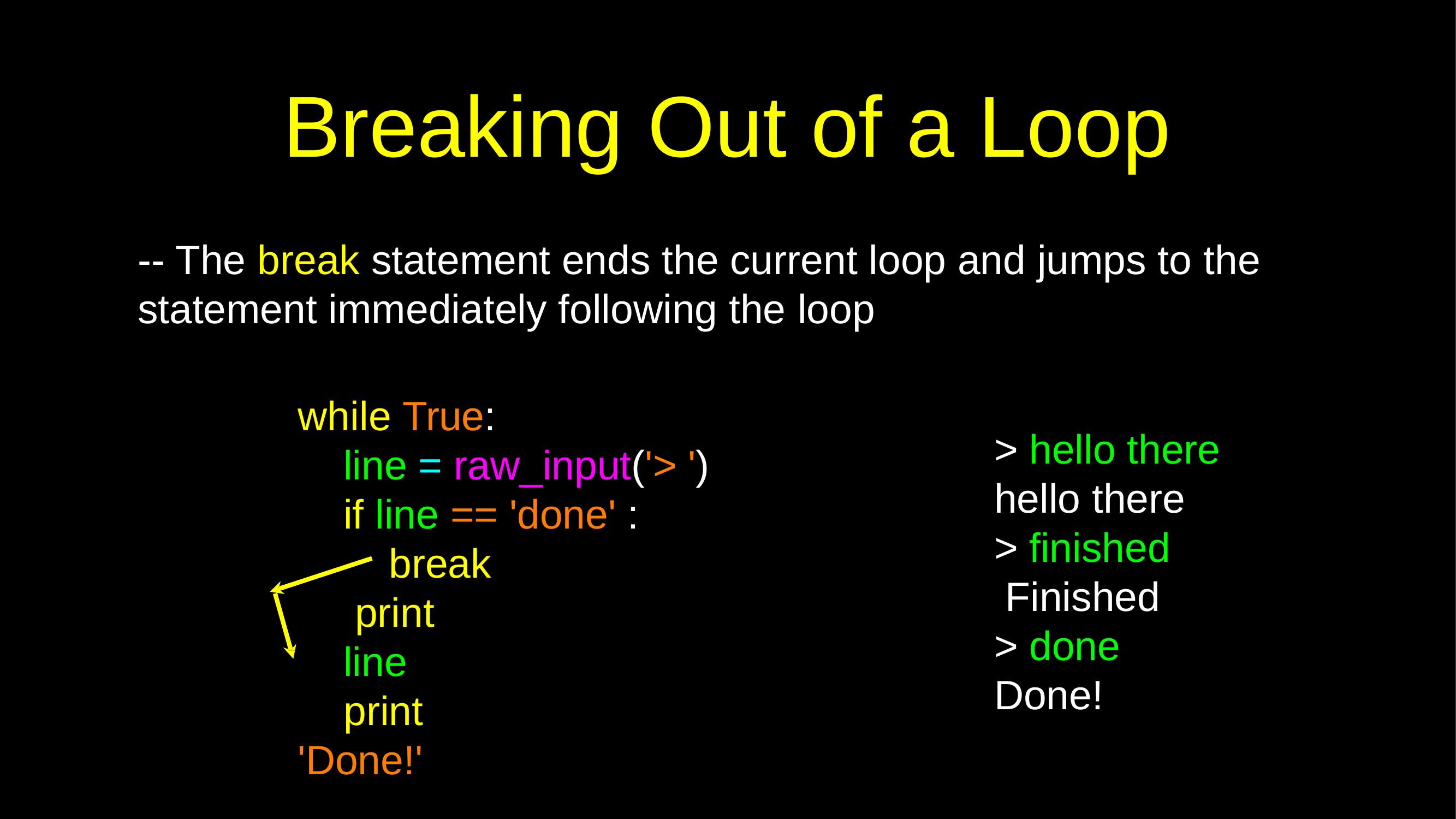

# Breaking Out of a Loop
-- The break statement ends the current loop and jumps to the
statement immediately following the loop
while True:
line = raw_input('> ')
if line == 'done' :
break  print line
print 'Done!'
> hello there
hello there
> finished  Finished
> done
Done!